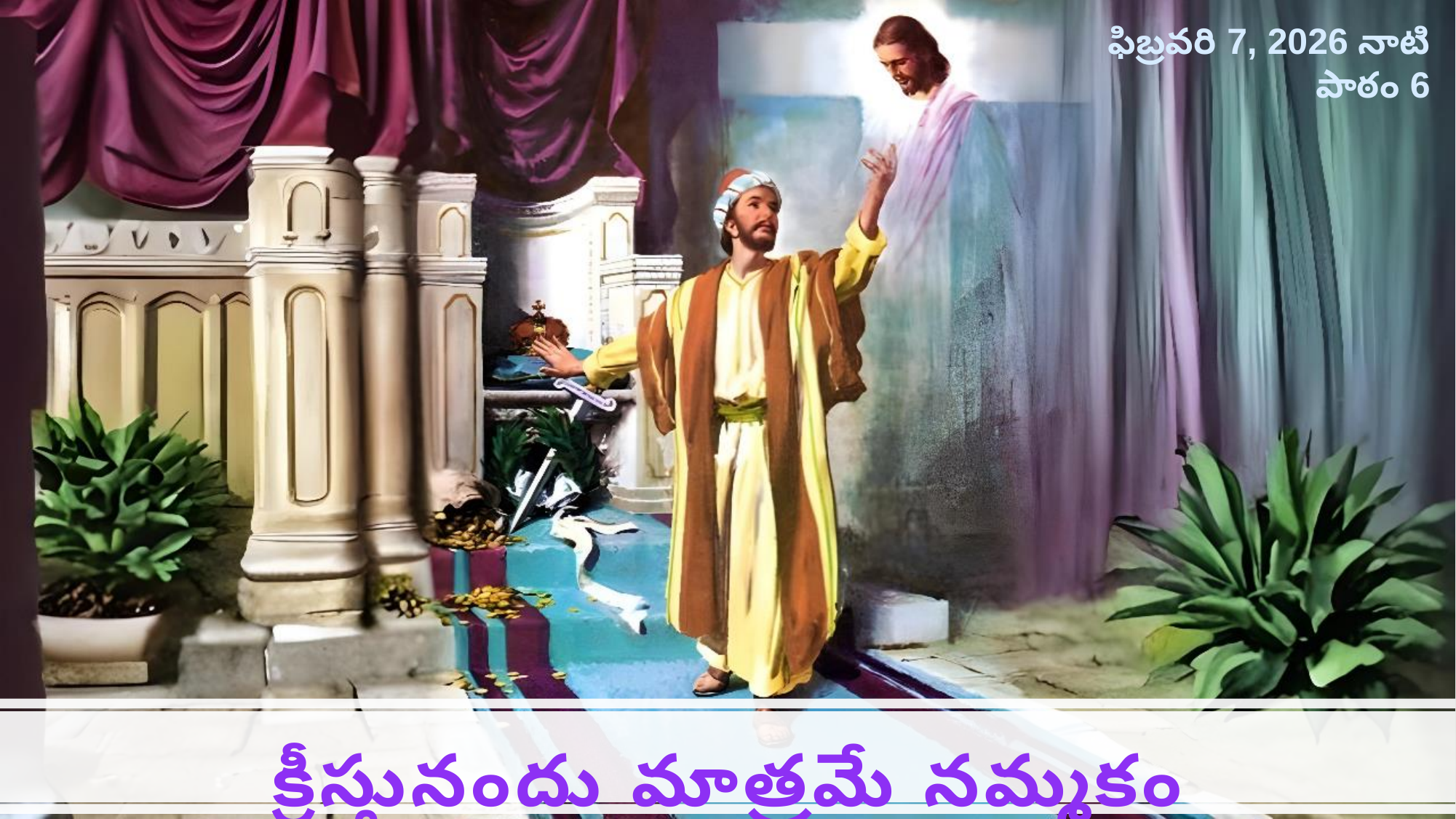

ఫిబ్రవరి 7, 2026 నాటి పాఠం 6
క్రీస్తునందు మాత్రమే నమ్మకం